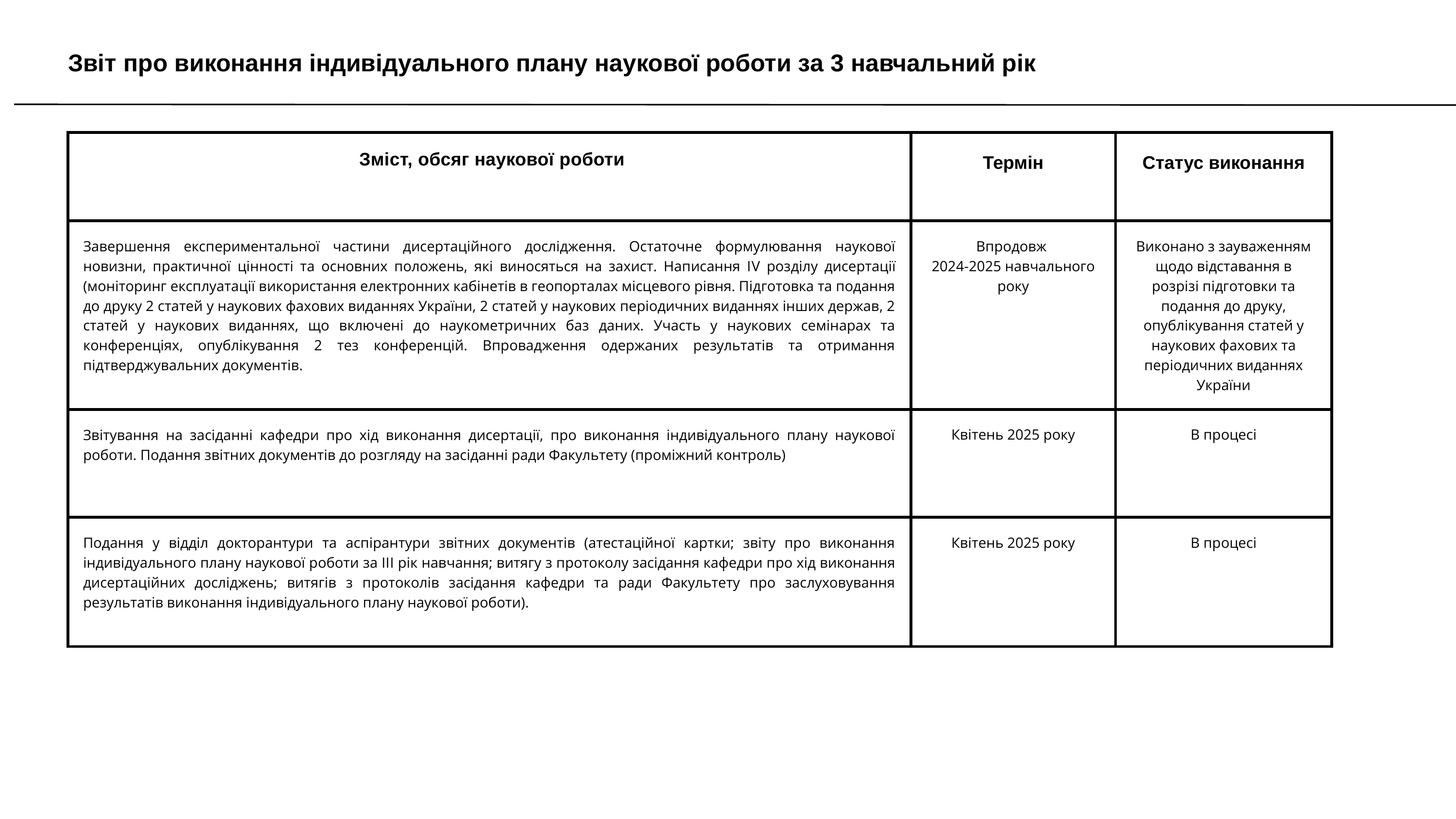

Звіт про виконання індивідуального плану наукової роботи за 3 навчальний рік

| Зміст, обсяг наукової роботи | Термін | Статус виконання |
| --- | --- | --- |
| Завершення експериментальної частини дисертаційного дослідження. Остаточне формулювання наукової новизни, практичної цінності та основних положень, які виносяться на захист. Написання ІV розділу дисертації (моніторинг експлуатації використання електронних кабінетів в геопорталах місцевого рівня. Підготовка та подання до друку 2 статей у наукових фахових виданнях України, 2 статей у наукових періодичних виданнях інших держав, 2 статей у наукових виданнях, що включені до наукометричних баз даних. Участь у наукових семінарах та конференціях, опублікування 2 тез конференцій. Впровадження одержаних результатів та отримання підтверджувальних документів. | Впродовж 2024-2025 навчального року | Виконано з зауваженням щодо відставання в розрізі підготовки та подання до друку, опублікування статей у наукових фахових та періодичних виданнях України |
| Звітування на засіданні кафедри про хід виконання дисертації, про виконання індивідуального плану наукової роботи. Подання звітних документів до розгляду на засіданні ради Факультету (проміжний контроль) | Квітень 2025 року | В процесі |
| Подання у відділ докторантури та аспірантури звітних документів (атестаційної картки; звіту про виконання індивідуального плану наукової роботи за ІІІ рік навчання; витягу з протоколу засідання кафедри про хід виконання дисертаційних досліджень; витягів з протоколів засідання кафедри та ради Факультету про заслуховування результатів виконання індивідуального плану наукової роботи). | Квітень 2025 року | В процесі |